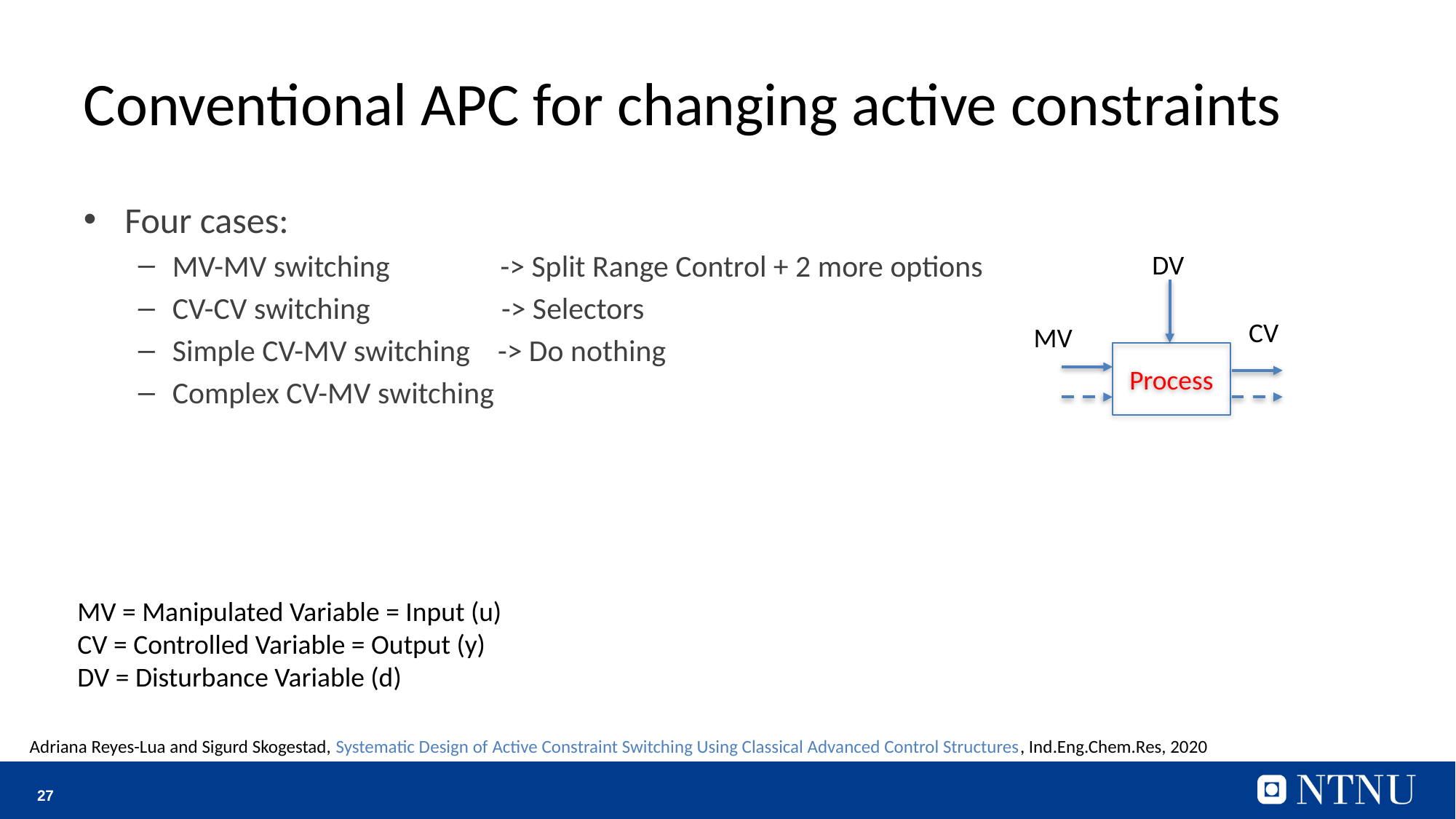

# Conventional APC for changing active constraints
Four cases:
MV-MV switching                -> Split Range Control + 2 more options
CV-CV switching                   -> Selectors
Simple CV-MV switching    -> Do nothing
Complex CV-MV switching
DV
CV
MV

Process

MV = Manipulated Variable = Input (u)
CV = Controlled Variable = Output (y)
DV = Disturbance Variable (d)
Adriana Reyes-Lua and Sigurd Skogestad, Systematic Design of Active Constraint Switching Using Classical Advanced Control Structures, Ind.Eng.Chem.Res, 2020